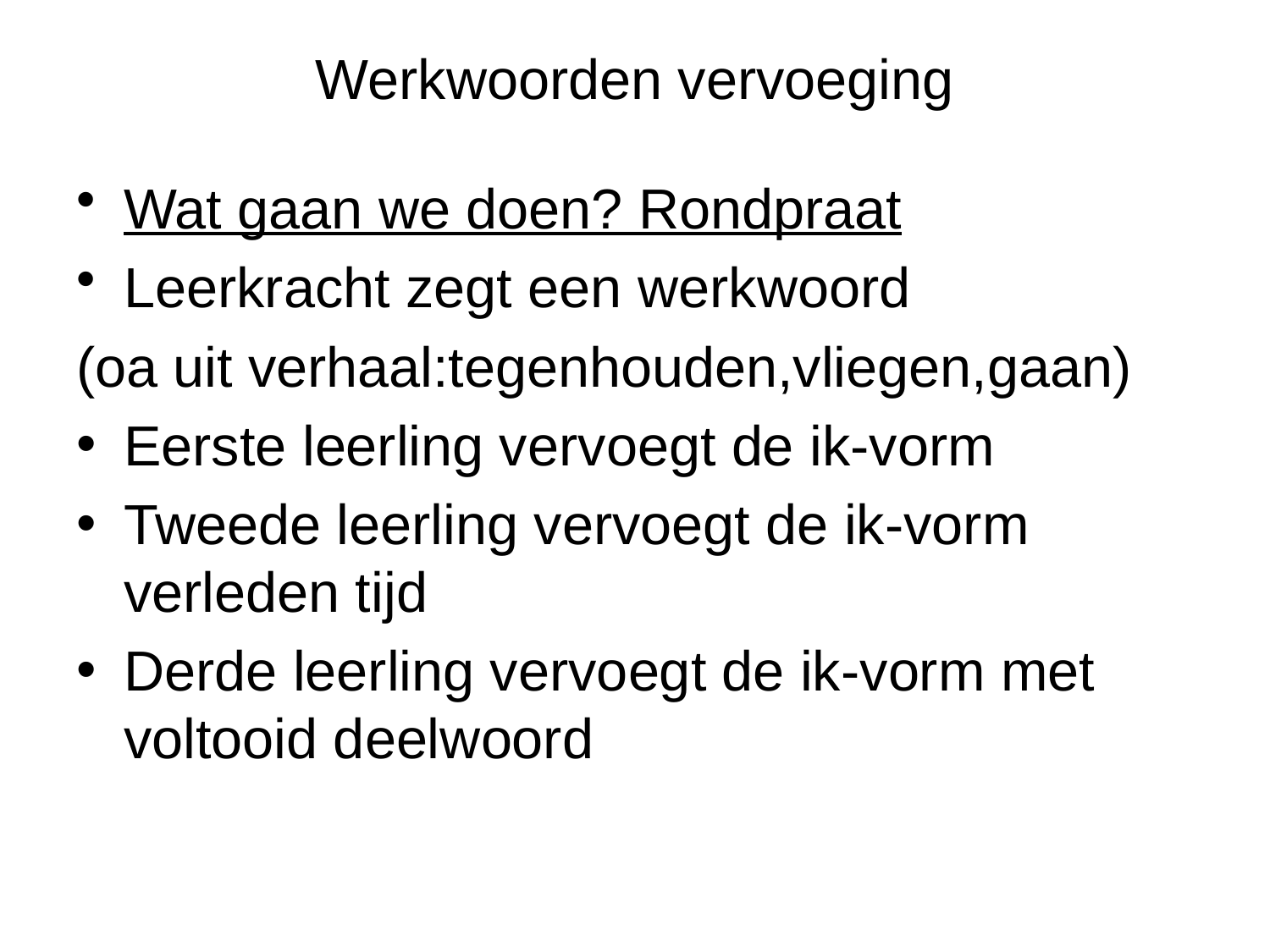

# Werkwoorden vervoeging
Wat gaan we doen? Rondpraat
Leerkracht zegt een werkwoord
(oa uit verhaal:tegenhouden,vliegen,gaan)
Eerste leerling vervoegt de ik-vorm
Tweede leerling vervoegt de ik-vorm verleden tijd
Derde leerling vervoegt de ik-vorm met voltooid deelwoord